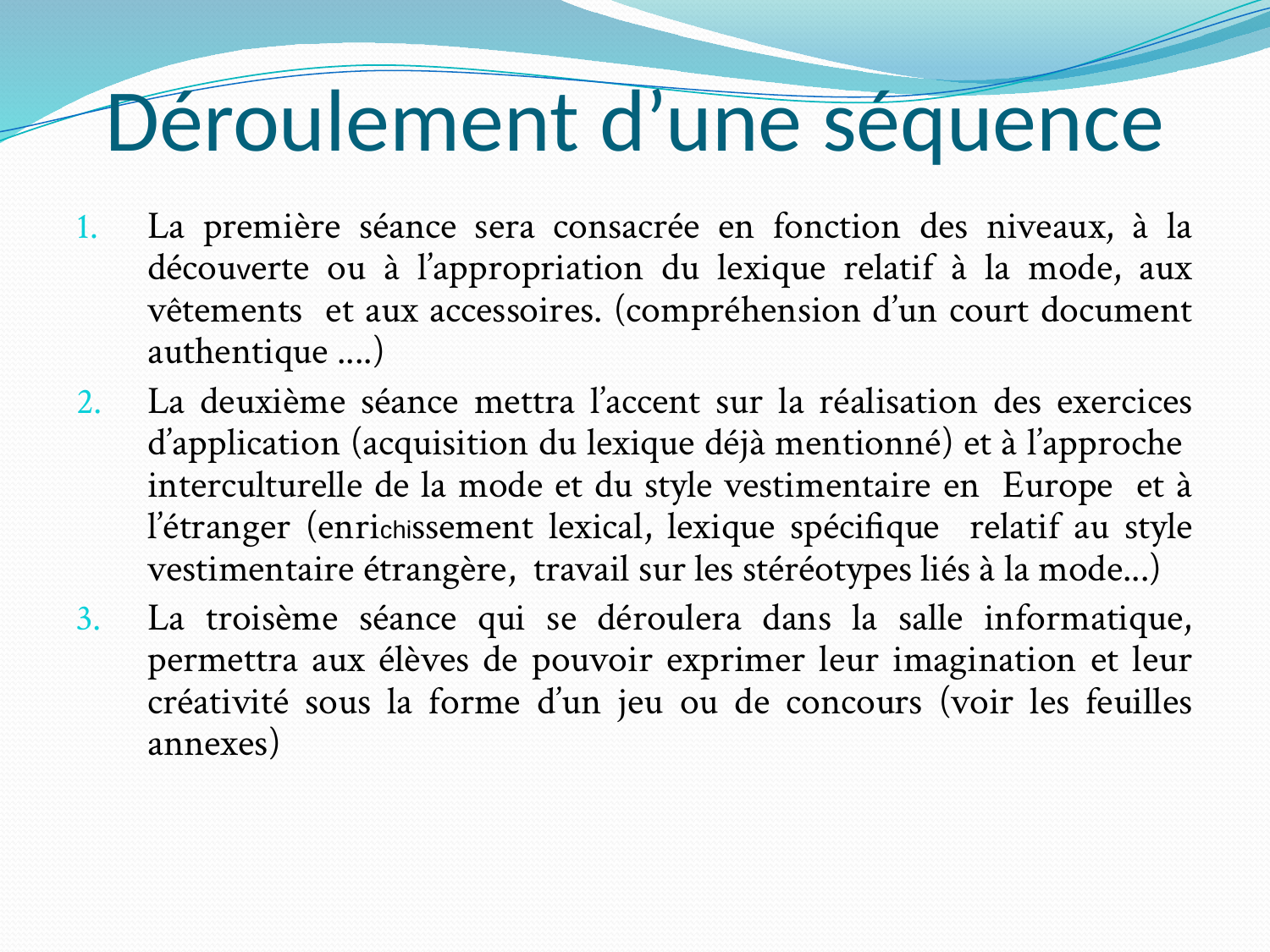

# Déroulement d’une séquence
La première séance sera consacrée en fonction des niveaux, à la découverte ou à l’appropriation du lexique relatif à la mode, aux vêtements  et aux accessoires. (compréhension d’un court document authentique ....)
La deuxième séance mettra l’accent sur la réalisation des exercices d’application (acquisition du lexique déjà mentionné) et à l’approche  interculturelle de la mode et du style vestimentaire en  Europe  et à l’étranger (enrichissement lexical, lexique spécifique  relatif au style vestimentaire étrangère,  travail sur les stéréotypes liés à la mode...)
La troisème séance qui se déroulera dans la salle informatique, permettra aux élèves de pouvoir exprimer leur imagination et leur créativité sous la forme d’un jeu ou de concours (voir les feuilles annexes)